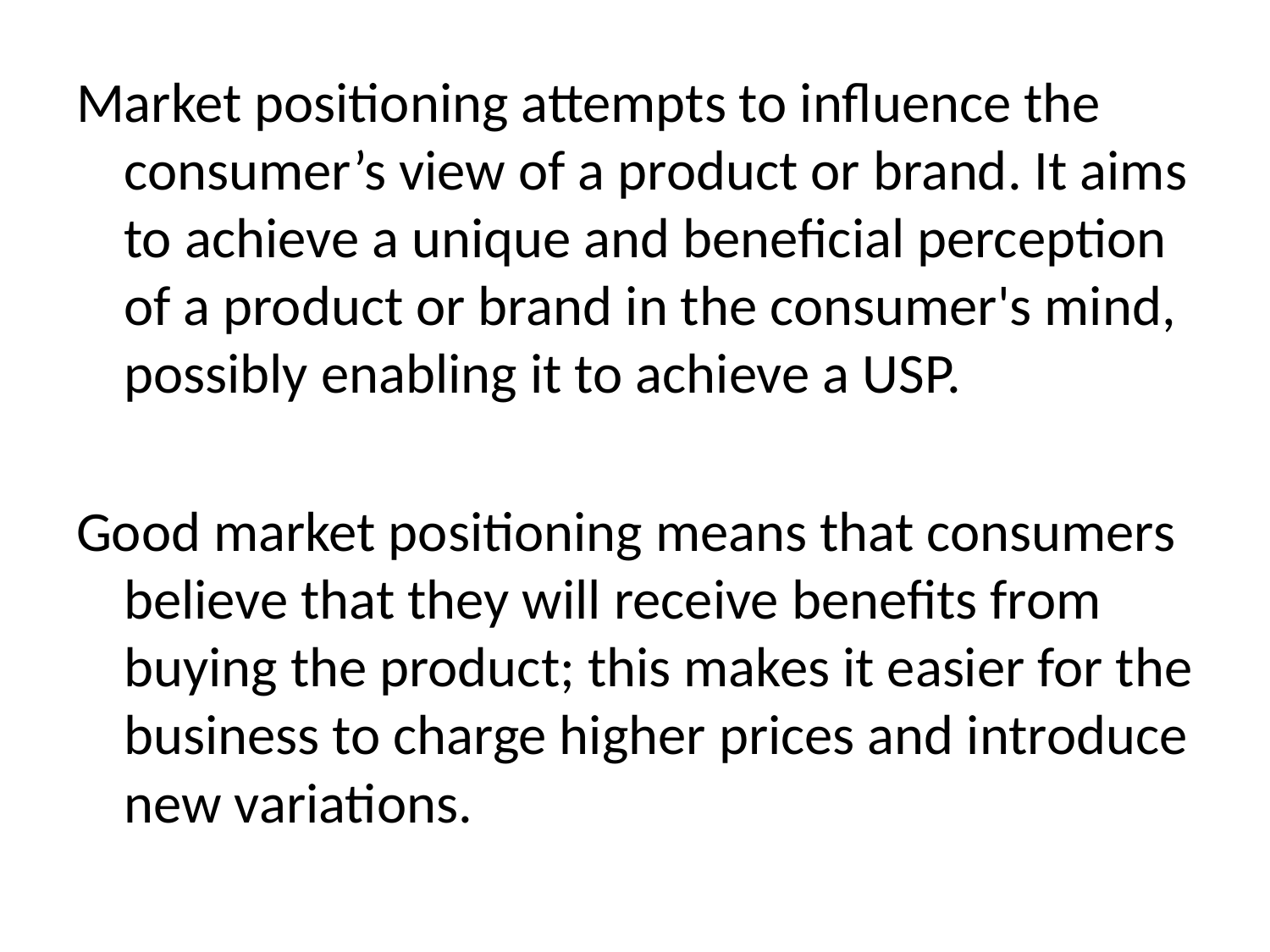

Market positioning attempts to influence the consumer’s view of a product or brand. It aims to achieve a unique and beneficial perception of a product or brand in the consumer's mind, possibly enabling it to achieve a USP.

Good market positioning means that consumers believe that they will receive benefits from buying the product; this makes it easier for the business to charge higher prices and introduce new variations.